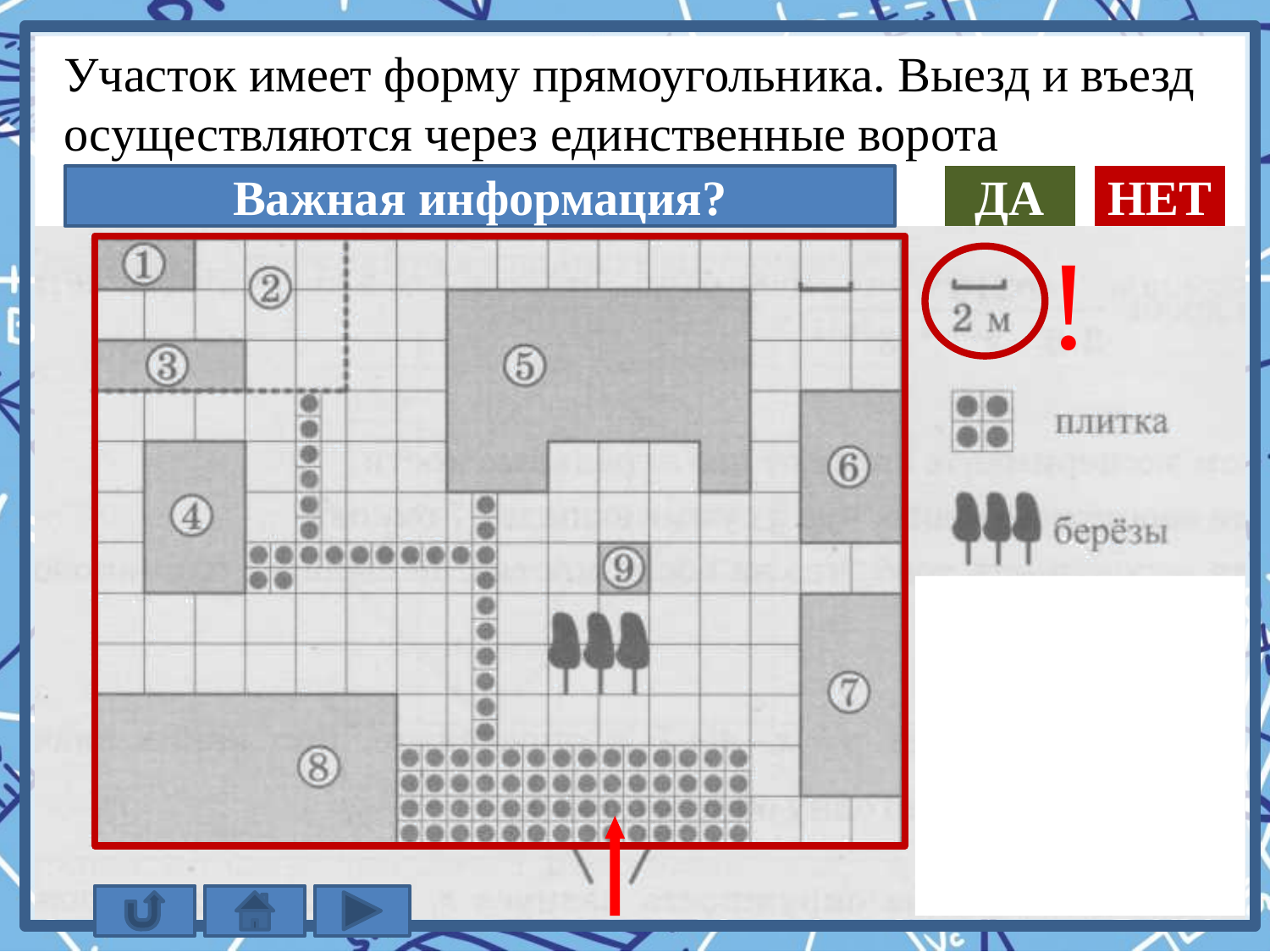

Участок имеет форму прямоугольника. Выезд и въезд
осуществляются через единственные ворота
Важная информация?
ДА
НЕТ
!